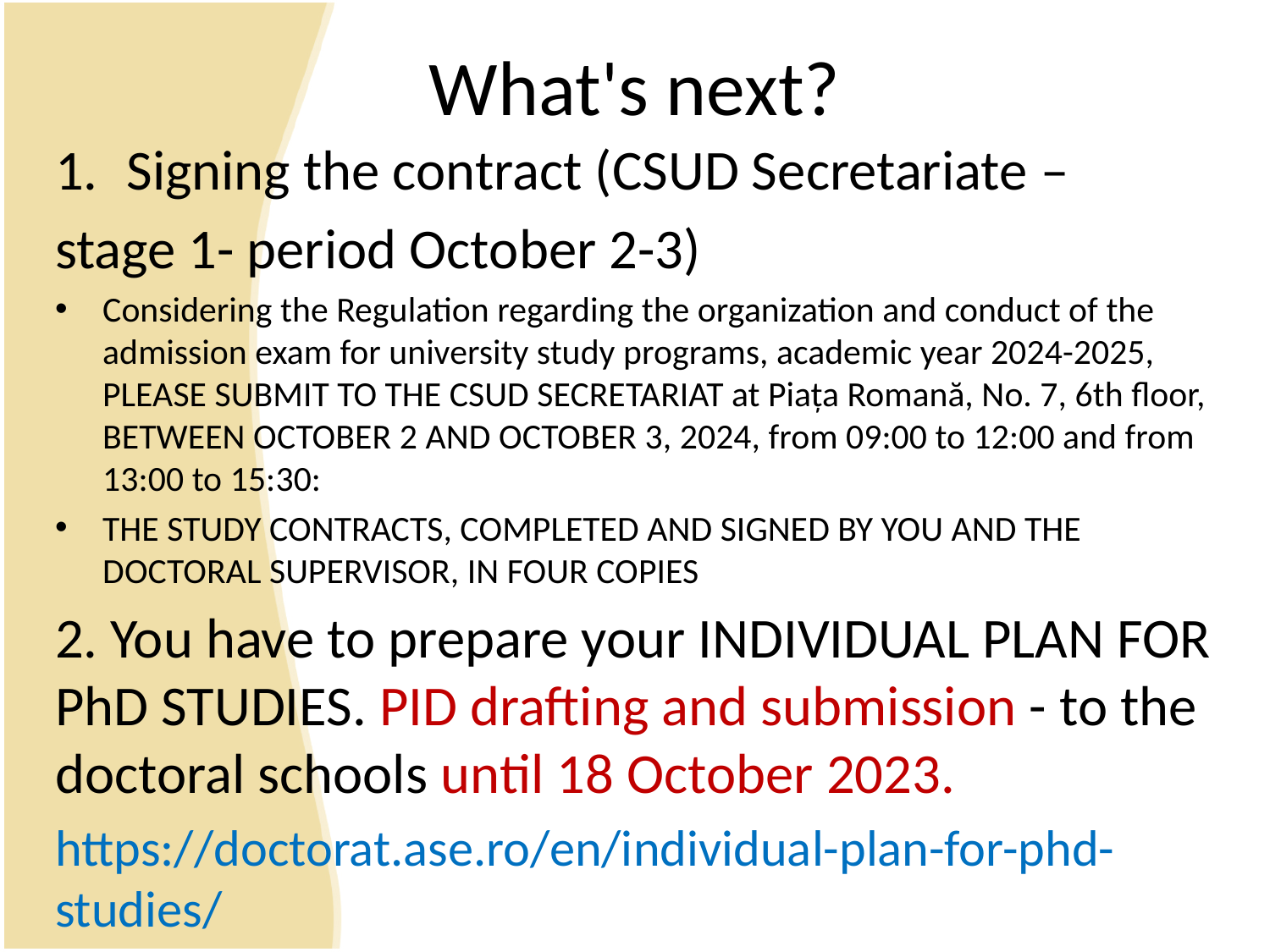

# What's next?
Signing the contract (CSUD Secretariate –
stage 1- period October 2-3)
Considering the Regulation regarding the organization and conduct of the admission exam for university study programs, academic year 2024-2025, PLEASE SUBMIT TO THE CSUD SECRETARIAT at Piața Romană, No. 7, 6th floor, BETWEEN OCTOBER 2 AND OCTOBER 3, 2024, from 09:00 to 12:00 and from 13:00 to 15:30:
THE STUDY CONTRACTS, COMPLETED AND SIGNED BY YOU AND THE DOCTORAL SUPERVISOR, IN FOUR COPIES
2. You have to prepare your INDIVIDUAL PLAN FOR PhD STUDIES. PID drafting and submission - to the doctoral schools until 18 October 2023.
https://doctorat.ase.ro/en/individual-plan-for-phd-studies/